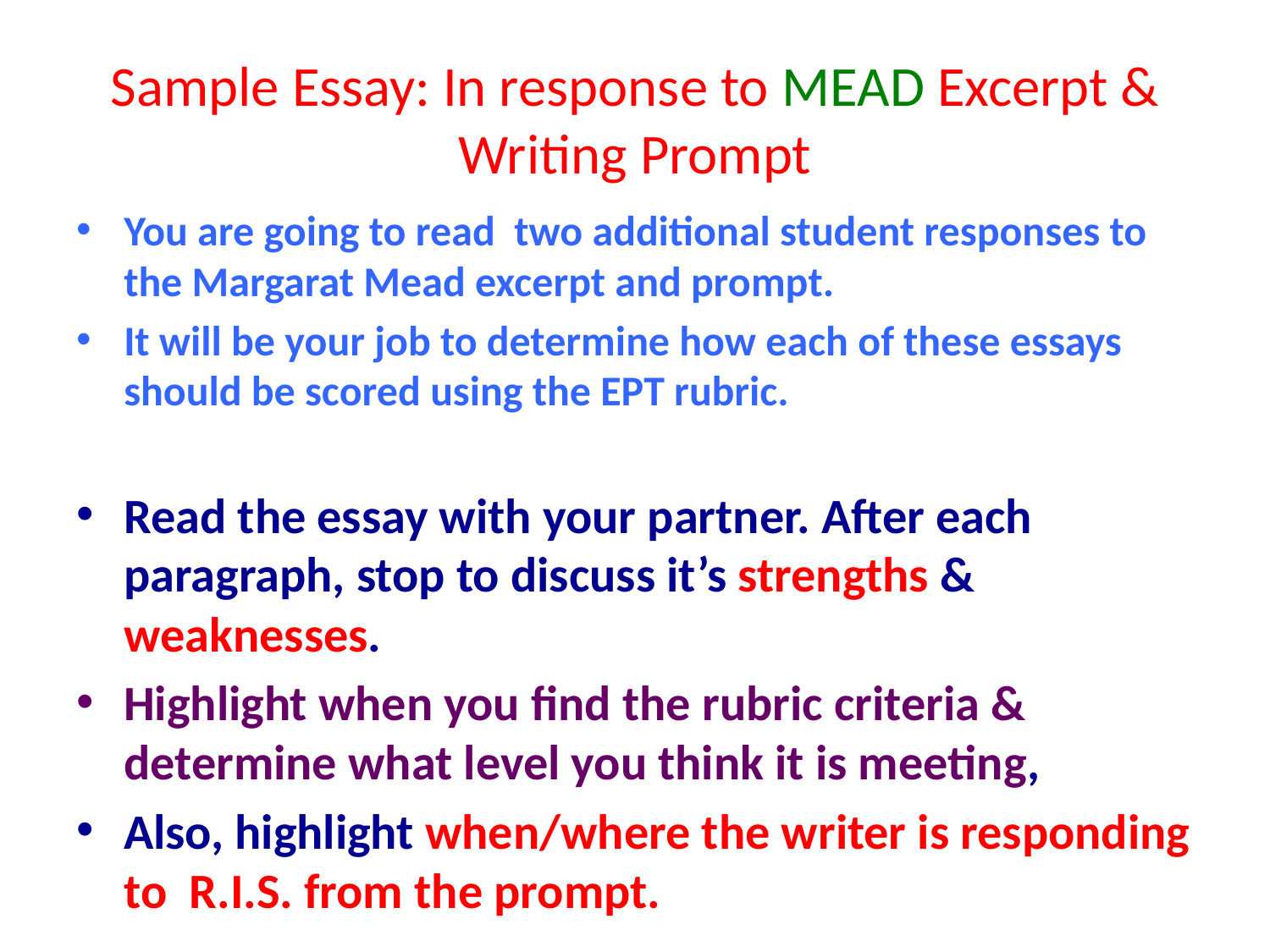

# Sample Essay: In response to MEAD Excerpt & Writing Prompt
You are going to read  two additional student responses to the Margarat Mead excerpt and prompt.
It will be your job to determine how each of these essays should be scored using the EPT rubric.

Read the essay with your partner. After each paragraph, stop to discuss it’s strengths & weaknesses.
Highlight when you find the rubric criteria & determine what level you think it is meeting,
Also, highlight when/where the writer is responding to  R.I.S. from the prompt.

Be ready to share your analysis of the essay with the class.